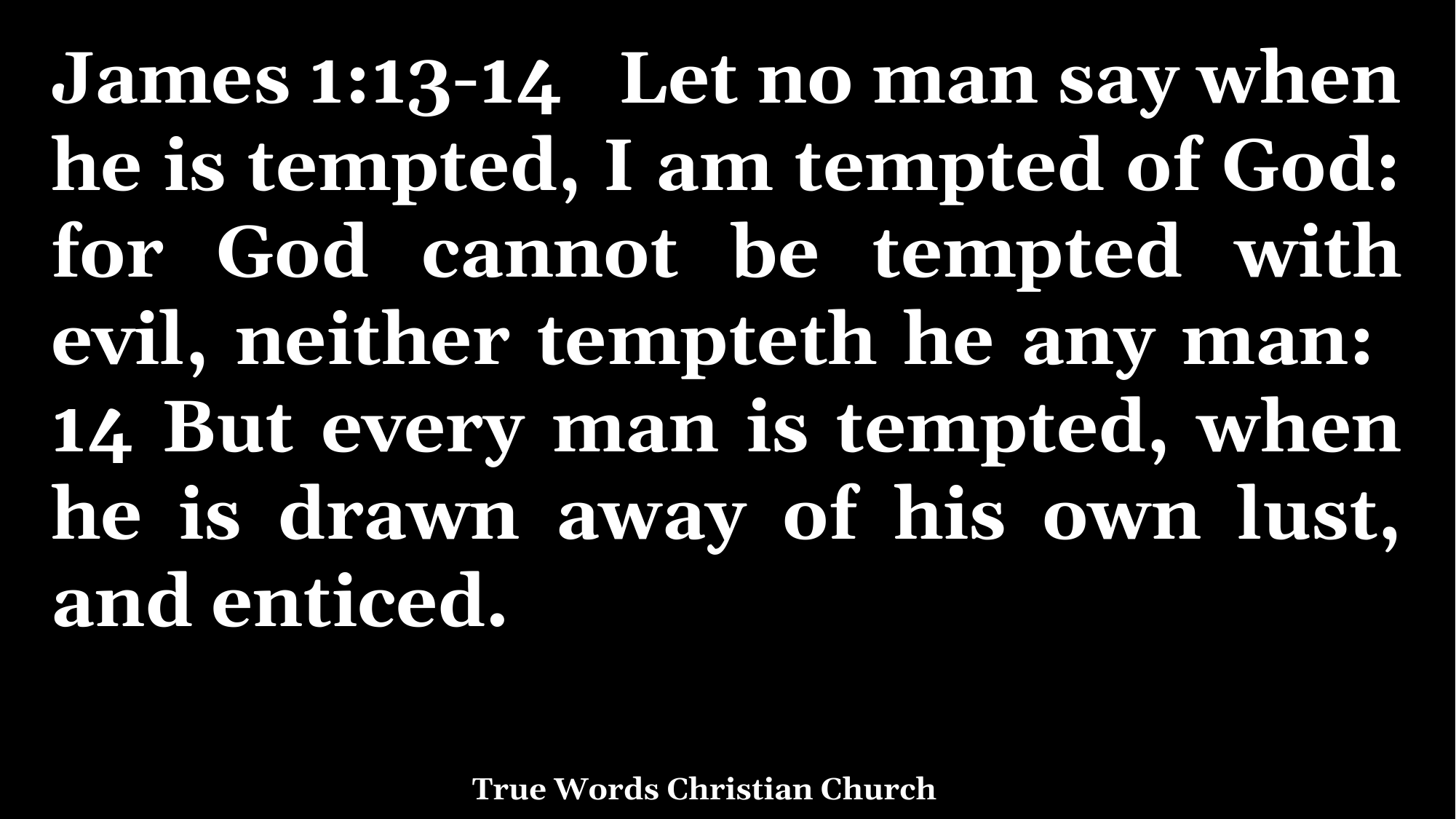

James 1:13-14   Let no man say when he is tempted, I am tempted of God: for God cannot be tempted with evil, neither tempteth he any man:  14 But every man is tempted, when he is drawn away of his own lust, and enticed.
True Words Christian Church